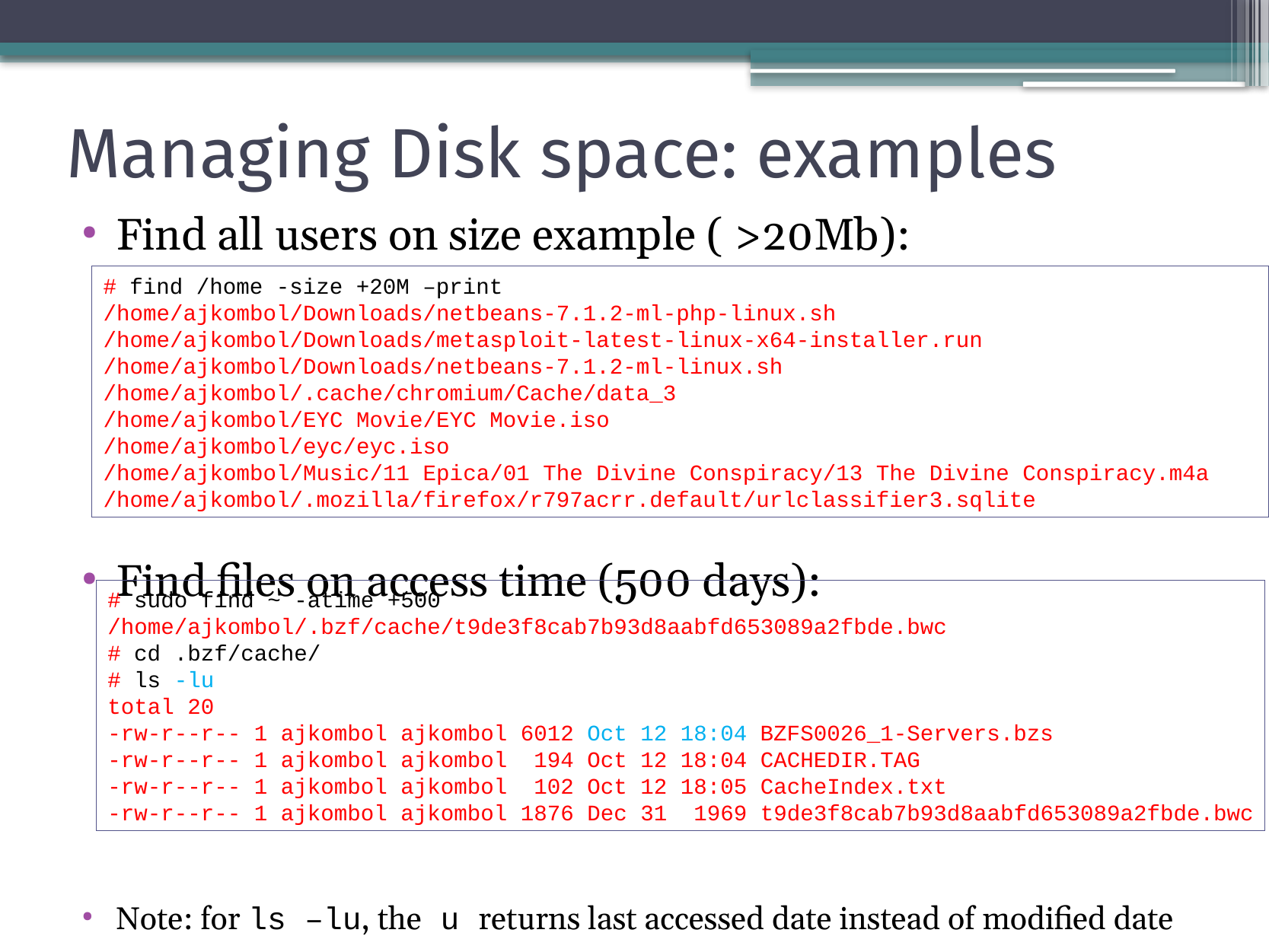

# Managing Disk space: examples
Find all users on size example ( >20Mb):

Find files on access time (500 days):

Note: for ls –lu, the u returns last accessed date instead of modified date

# find /home -size +20M –print
/home/ajkombol/Downloads/netbeans-7.1.2-ml-php-linux.sh
/home/ajkombol/Downloads/metasploit-latest-linux-x64-installer.run
/home/ajkombol/Downloads/netbeans-7.1.2-ml-linux.sh
/home/ajkombol/.cache/chromium/Cache/data_3
/home/ajkombol/EYC Movie/EYC Movie.iso
/home/ajkombol/eyc/eyc.iso
/home/ajkombol/Music/11 Epica/01 The Divine Conspiracy/13 The Divine Conspiracy.m4a
/home/ajkombol/.mozilla/firefox/r797acrr.default/urlclassifier3.sqlite
# sudo find ~ -atime +500
/home/ajkombol/.bzf/cache/t9de3f8cab7b93d8aabfd653089a2fbde.bwc
# cd .bzf/cache/
# ls -lu
total 20
-rw-r--r-- 1 ajkombol ajkombol 6012 Oct 12 18:04 BZFS0026_1-Servers.bzs
-rw-r--r-- 1 ajkombol ajkombol  194 Oct 12 18:04 CACHEDIR.TAG
-rw-r--r-- 1 ajkombol ajkombol  102 Oct 12 18:05 CacheIndex.txt
-rw-r--r-- 1 ajkombol ajkombol 1876 Dec 31  1969 t9de3f8cab7b93d8aabfd653089a2fbde.bwc